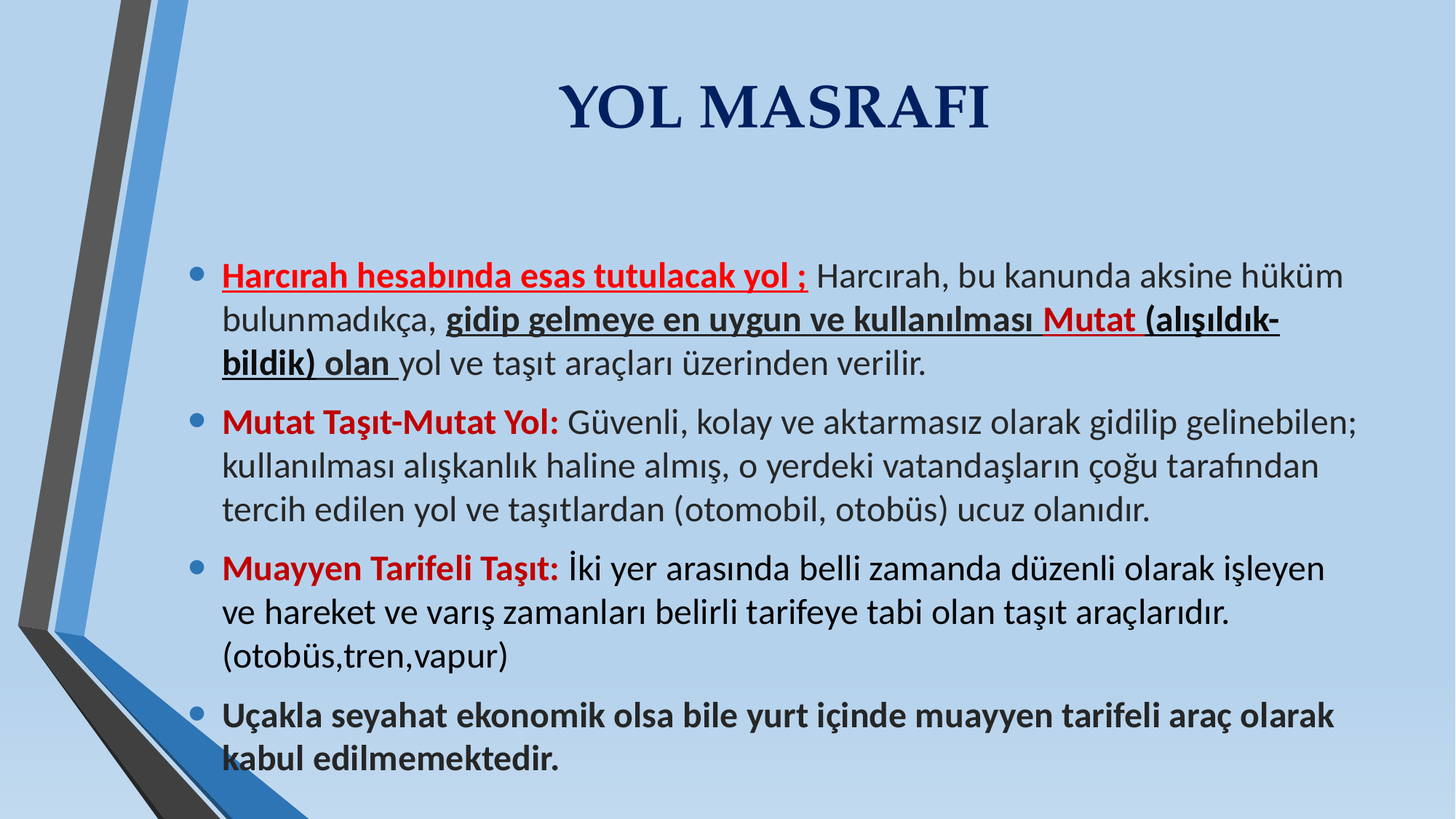

# YOL MASRAFI

Harcırah hesabında esas tutulacak yol ; Harcırah, bu kanunda aksine hüküm bulunmadıkça, gidip gelmeye en uygun ve kullanılması Mutat (alışıldık-bildik) olan yol ve taşıt araçları üzerinden verilir.
Mutat Taşıt-Mutat Yol: Güvenli, kolay ve aktarmasız olarak gidilip gelinebilen; kullanılması alışkanlık haline almış, o yerdeki vatandaşların çoğu tarafından tercih edilen yol ve taşıtlardan (otomobil, otobüs) ucuz olanıdır.
Muayyen Tarifeli Taşıt: İki yer arasında belli zamanda düzenli olarak işleyen ve hareket ve varış zamanları belirli tarifeye tabi olan taşıt araçlarıdır.(otobüs,tren,vapur)
Uçakla seyahat ekonomik olsa bile yurt içinde muayyen tarifeli araç olarak kabul edilmemektedir.